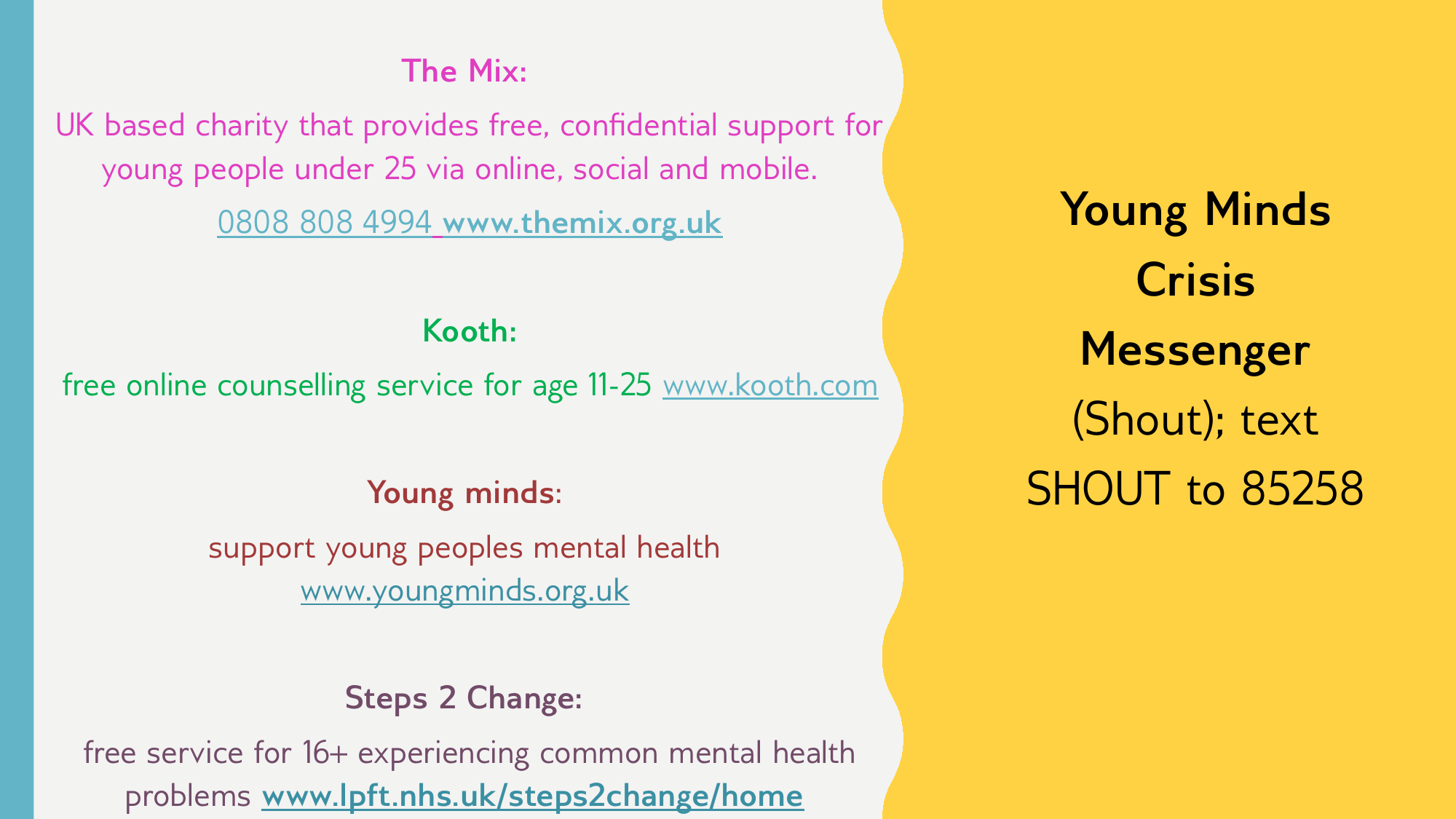

The Mix:
UK based charity that provides free, confidential support for young people under 25 via online, social and mobile.
0808 808 4994 www.themix.org.uk

Kooth:
 free online counselling service for age 11-25 www.kooth.com

Young minds:
support young peoples mental health www.youngminds.org.uk

Steps 2 Change:
free service for 16+ experiencing common mental health problems www.lpft.nhs.uk/steps2change/home

Young Minds Crisis Messenger (Shout); text SHOUT to 85258